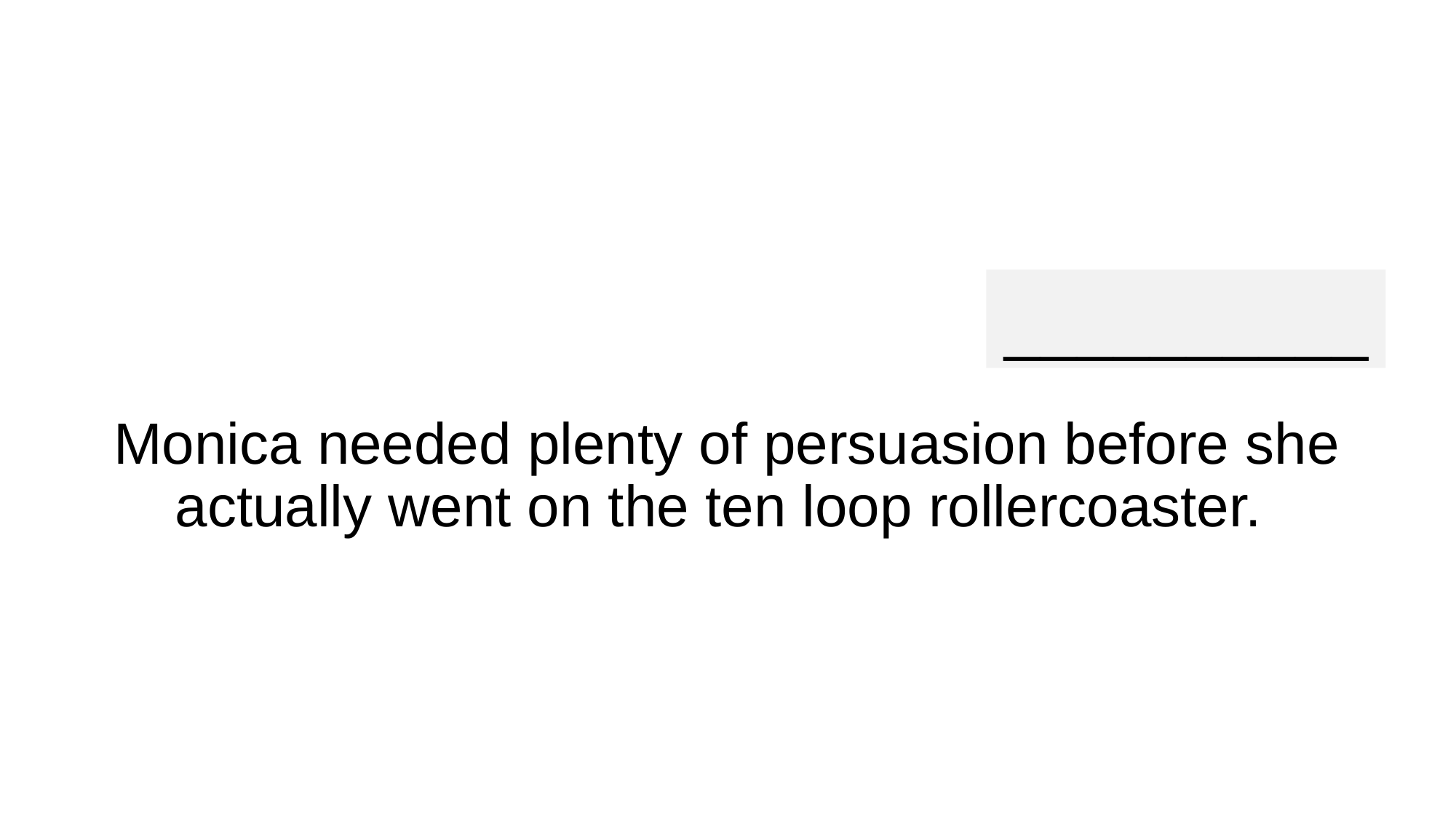

__________
# Monica needed plenty of persuasion before she actually went on the ten loop rollercoaster.